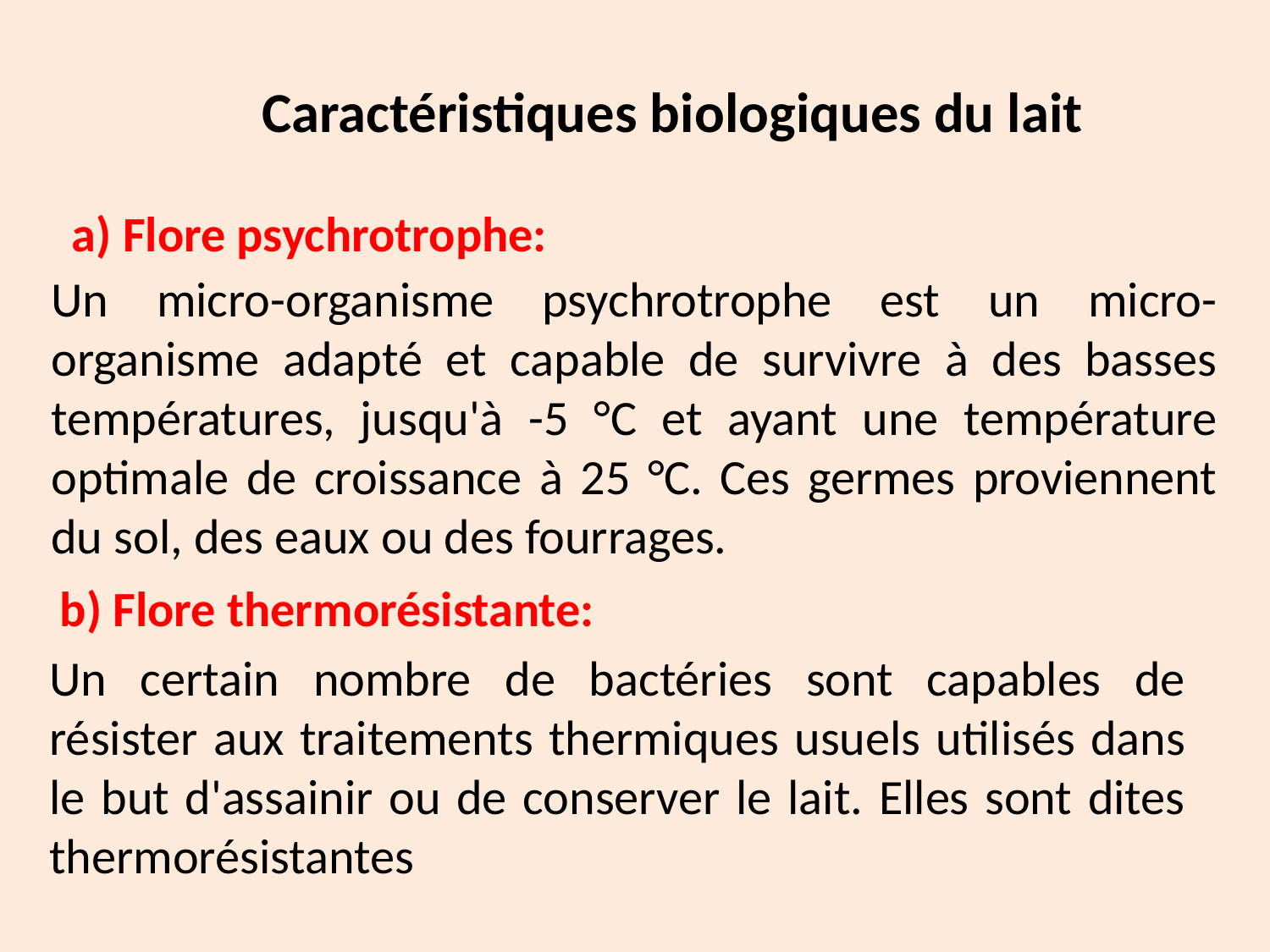

Caractéristiques biologiques du lait
a) Flore psychrotrophe:
Un micro-organisme psychrotrophe est un micro-organisme adapté et capable de survivre à des basses températures, jusqu'à -5 °C et ayant une température optimale de croissance à 25 °C. Ces germes proviennent du sol, des eaux ou des fourrages.
b) Flore thermorésistante:
Un certain nombre de bactéries sont capables de résister aux traitements thermiques usuels utilisés dans le but d'assainir ou de conserver le lait. Elles sont dites thermorésistantes